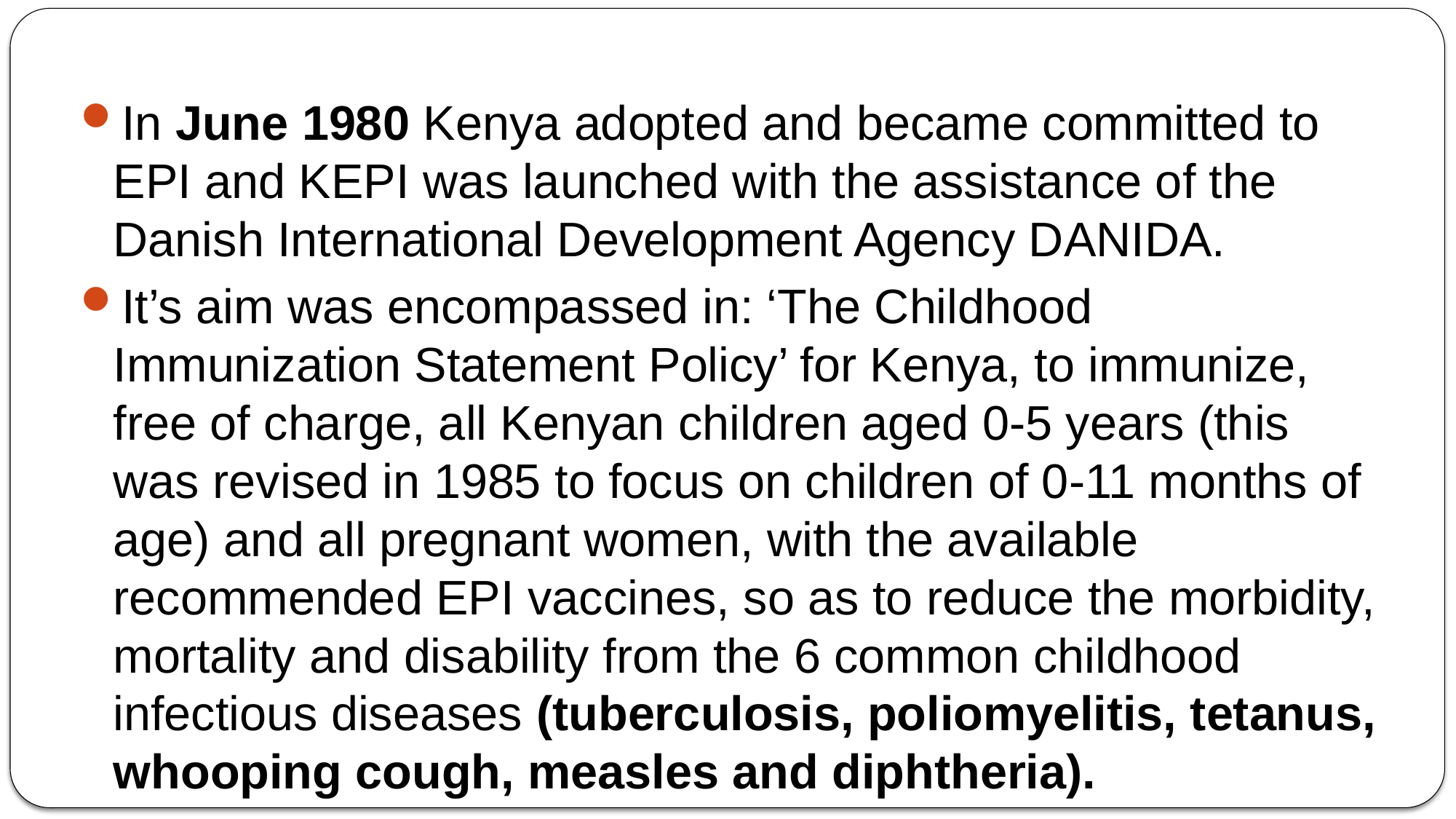

#
In June 1980 Kenya adopted and became committed to EPI and KEPI was launched with the assistance of the Danish International Development Agency DANIDA.
It’s aim was encompassed in: ‘The Childhood Immunization Statement Policy’ for Kenya, to immunize, free of charge, all Kenyan children aged 0-5 years (this was revised in 1985 to focus on children of 0-11 months of age) and all pregnant women, with the available recommended EPI vaccines, so as to reduce the morbidity, mortality and disability from the 6 common childhood infectious diseases (tuberculosis, poliomyelitis, tetanus, whooping cough, measles and diphtheria).